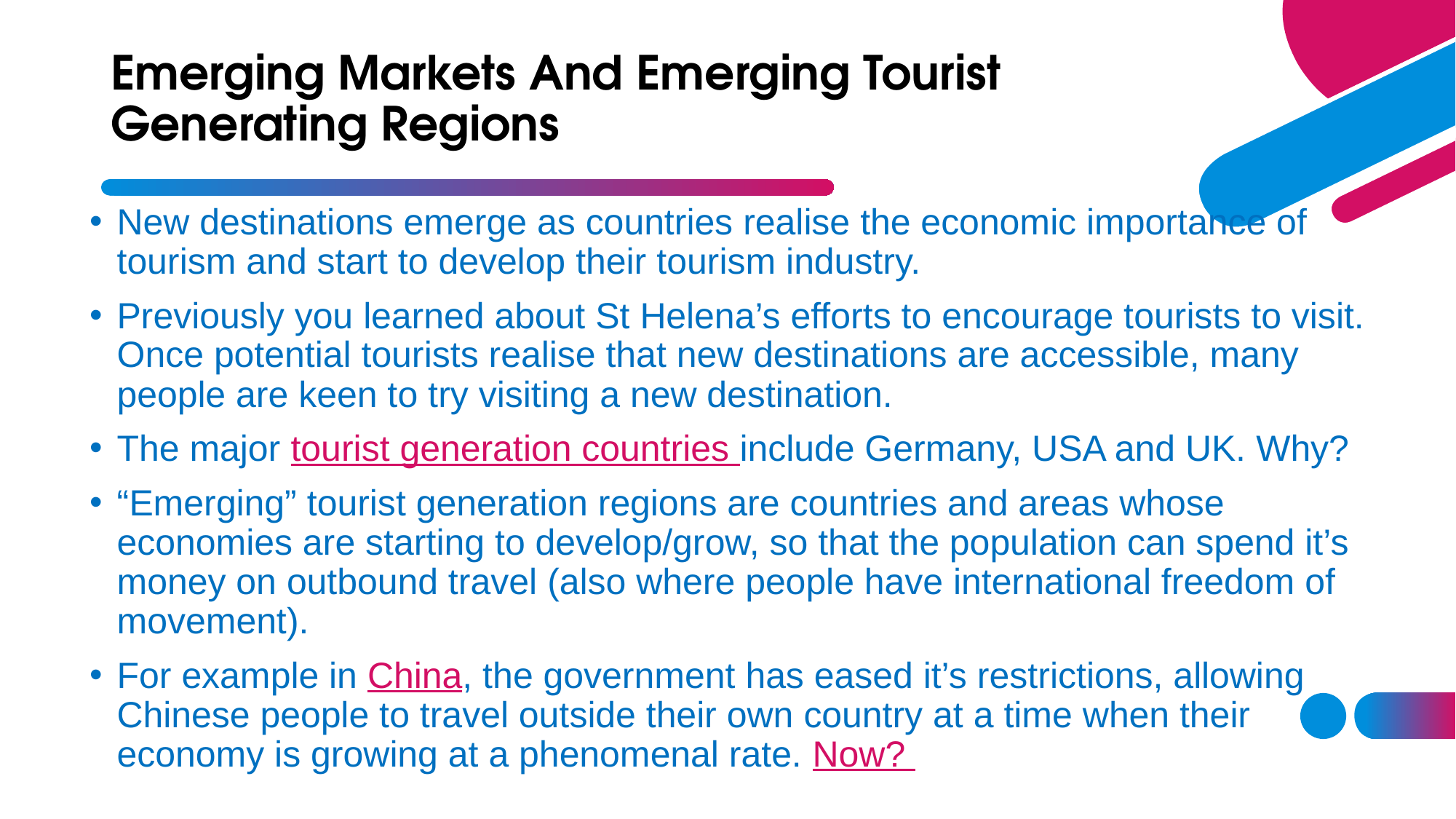

# Emerging Markets And Emerging Tourist Generating Regions
New destinations emerge as countries realise the economic importance of tourism and start to develop their tourism industry.
Previously you learned about St Helena’s efforts to encourage tourists to visit. Once potential tourists realise that new destinations are accessible, many people are keen to try visiting a new destination.
The major tourist generation countries include Germany, USA and UK. Why?
“Emerging” tourist generation regions are countries and areas whose economies are starting to develop/grow, so that the population can spend it’s money on outbound travel (also where people have international freedom of movement).
For example in China, the government has eased it’s restrictions, allowing Chinese people to travel outside their own country at a time when their economy is growing at a phenomenal rate. Now?